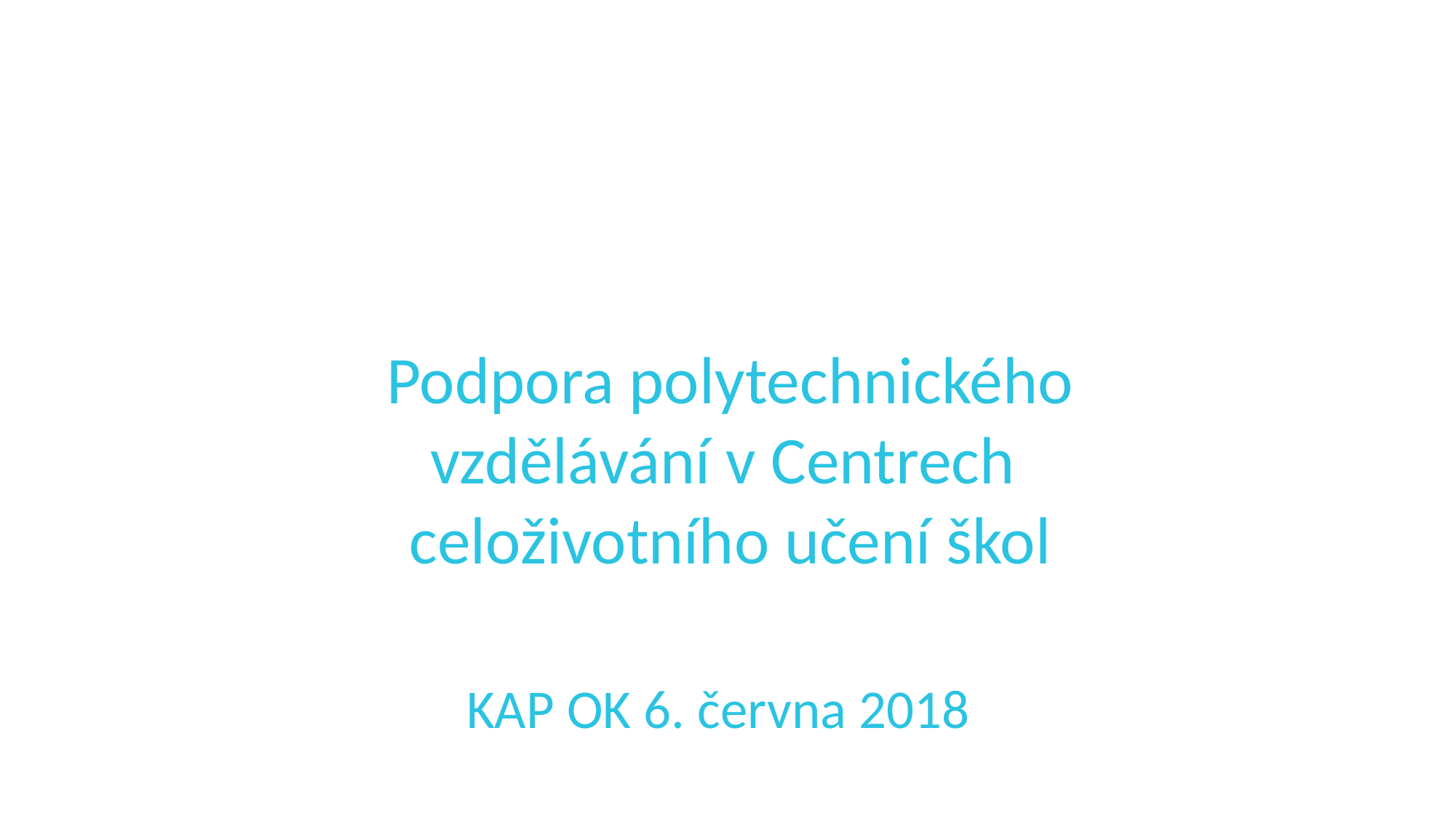

Podpora polytechnického vzdělávání v Centrech  celoživotního učení škol

KAP OK 6. června 2018